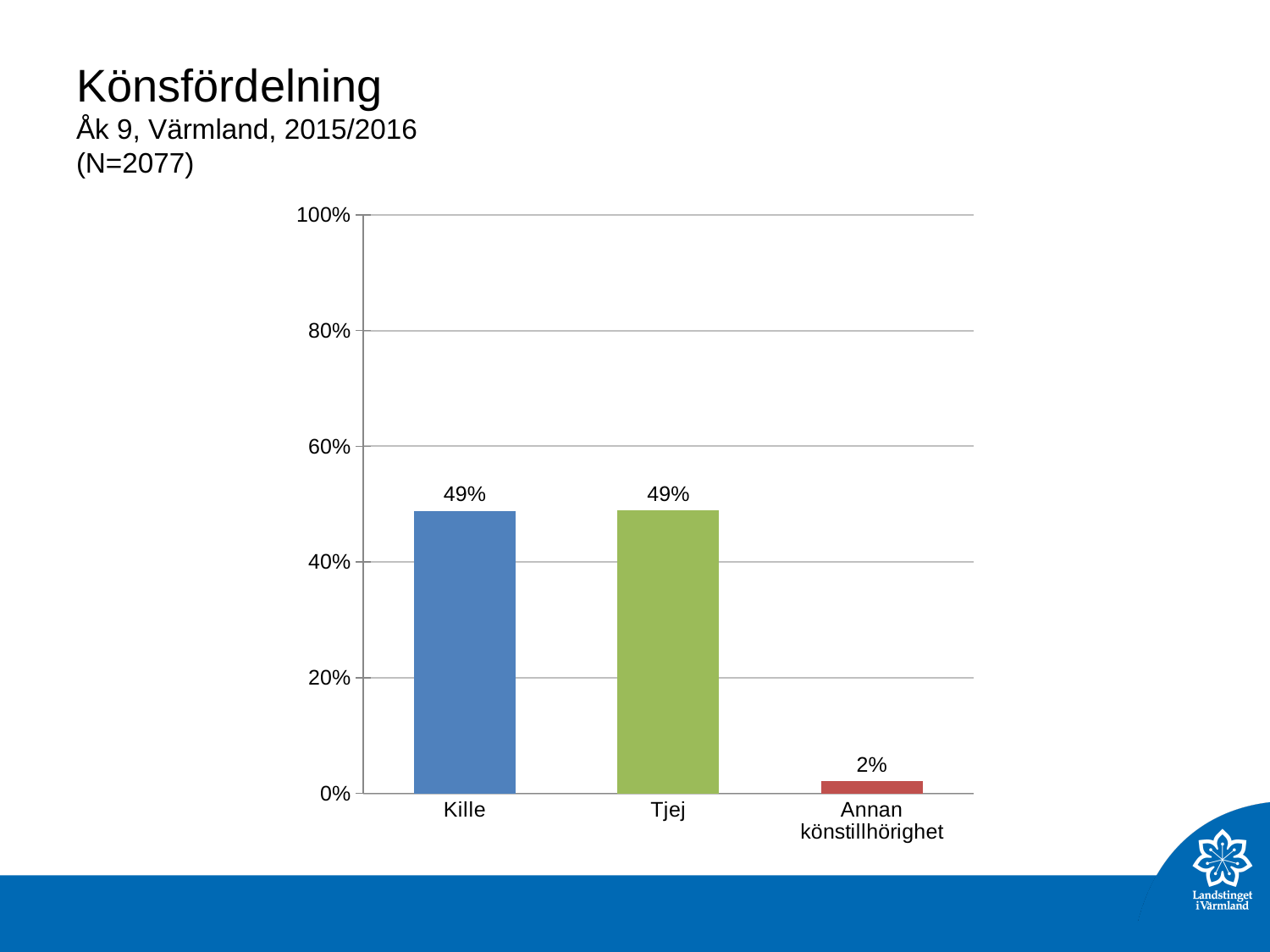

# Könsfördelning Åk 9, Värmland, 2015/2016 (N=2077)

### Chart

| Category | Är du... |
|---|---|
| Kille | 0.48868560423688 |
| Tjej | 0.489648531535869 |
| Annan könstillhörighet | 0.0216658642272508 |